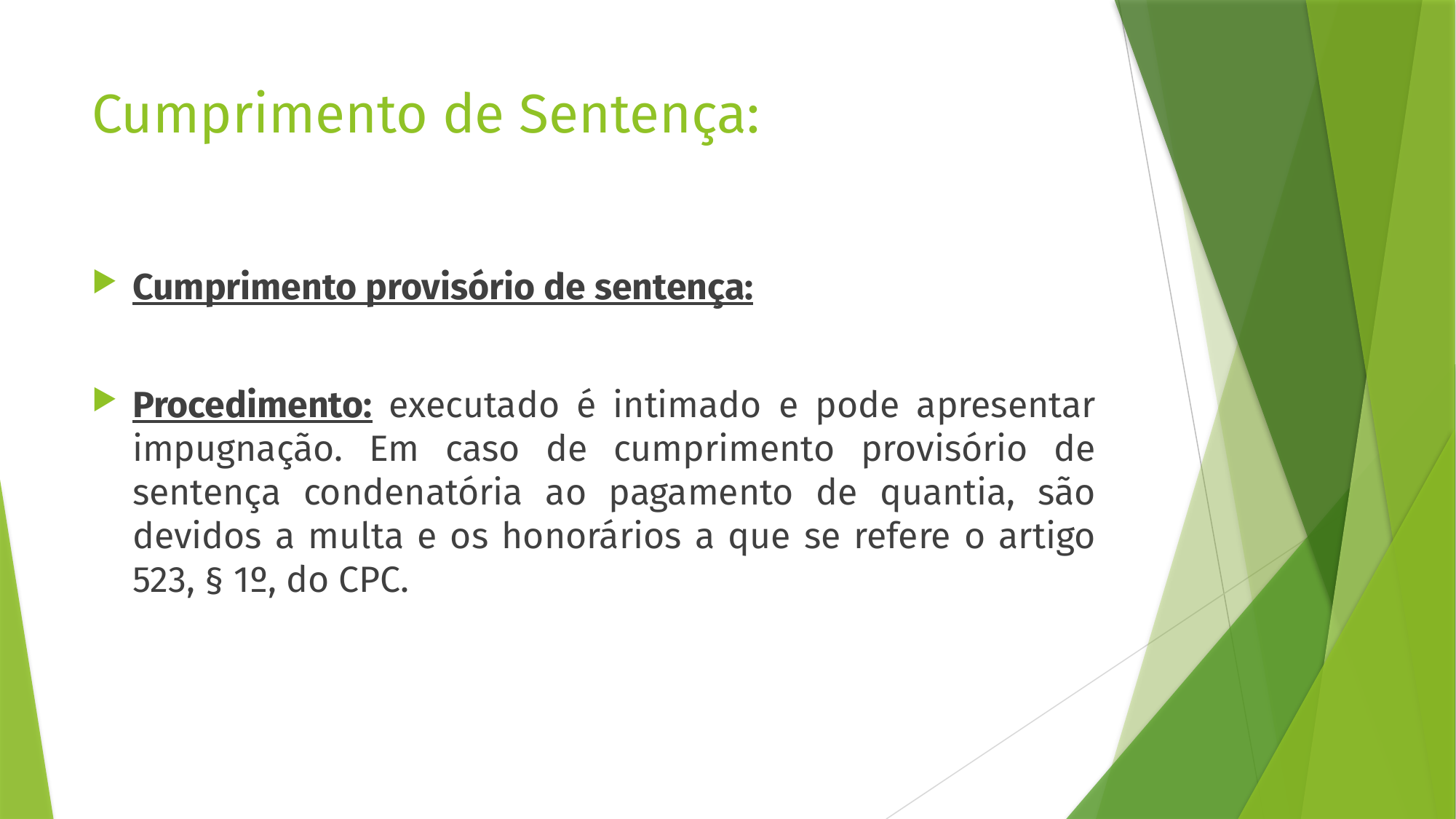

# Cumprimento de Sentença:
Cumprimento provisório de sentença:

Procedimento: executado é intimado e pode apresentar impugnação. Em caso de cumprimento provisório de sentença condenatória ao pagamento de quantia, são devidos a multa e os honorários a que se refere o artigo 523, § 1º, do CPC.